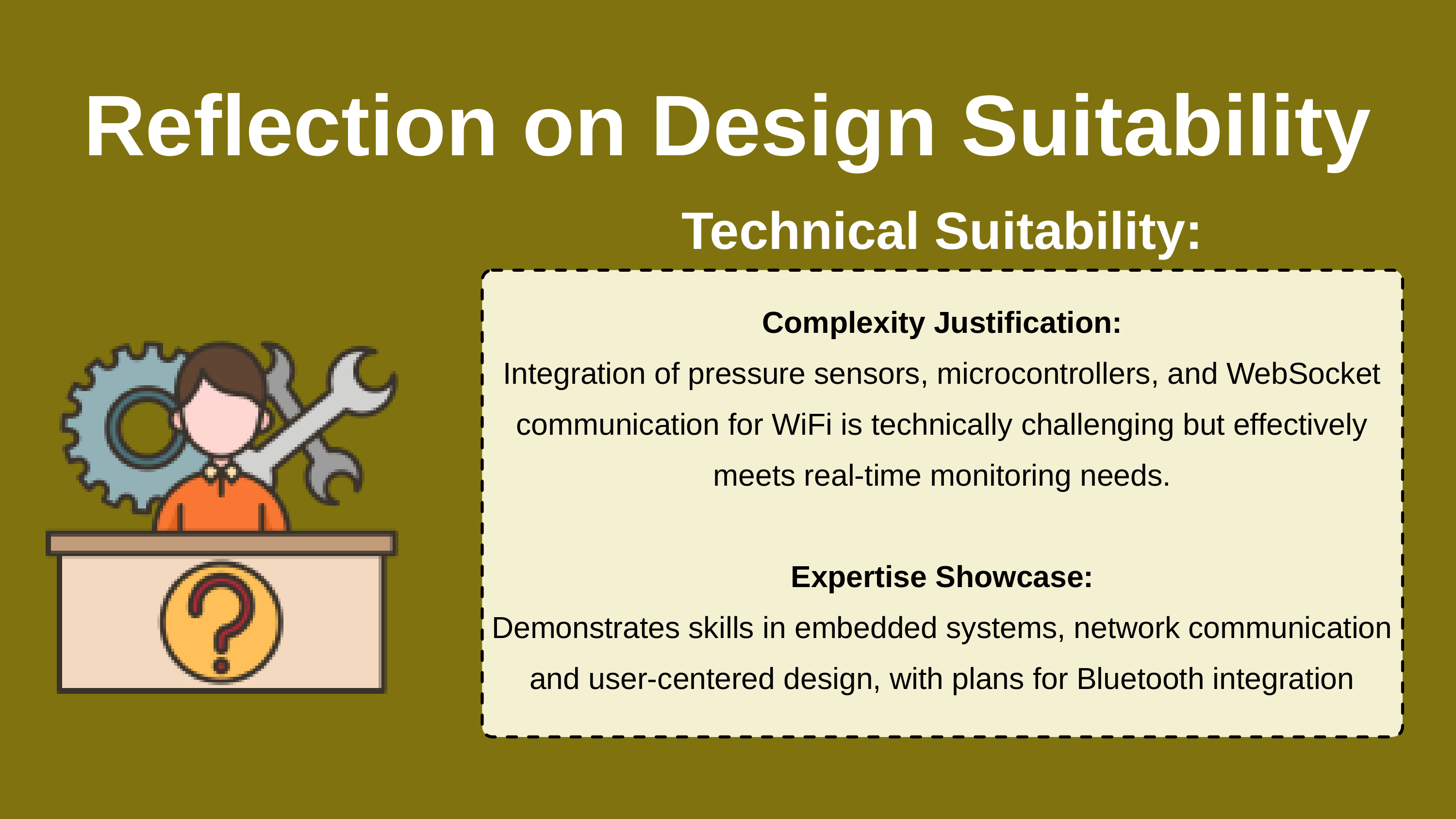

Reflection on Design Suitability
Technical Suitability:

Complexity Justification:
Integration of pressure sensors, microcontrollers, and WebSocket communication for WiFi is technically challenging but effectively meets real-time monitoring needs.

Expertise Showcase:
Demonstrates skills in embedded systems, network communication and user-centered design, with plans for Bluetooth integration